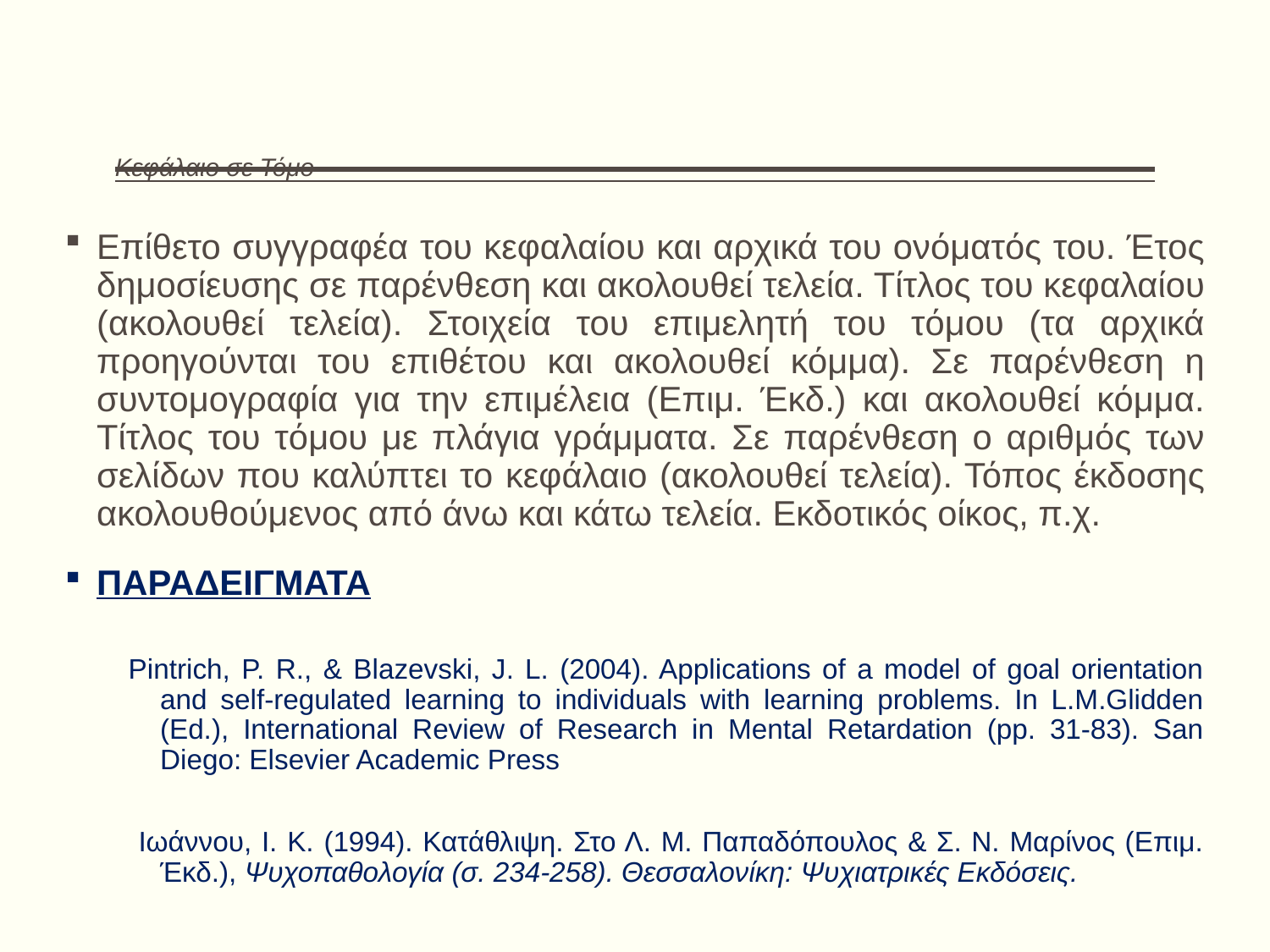

# Κεφάλαιο σε Τόμο
Επίθετο συγγραφέα του κεφαλαίου και αρχικά του ονόματός του. Έτος δημοσίευσης σε παρένθεση και ακολουθεί τελεία. Τίτλος του κεφαλαίου (ακολουθεί τελεία). Στοιχεία του επιμελητή του τόμου (τα αρχικά προηγούνται του επιθέτου και ακολουθεί κόμμα). Σε παρένθεση η συντομογραφία για την επιμέλεια (Επιμ. Έκδ.) και ακολουθεί κόμμα. Τίτλος του τόμου με πλάγια γράμματα. Σε παρένθεση ο αριθμός των σελίδων που καλύπτει το κεφάλαιο (ακολουθεί τελεία). Τόπος έκδοσης ακολουθούμενος από άνω και κάτω τελεία. Εκδοτικός οίκος, π.χ.
ΠΑΡΑΔΕΙΓΜΑΤΑ

Pintrich, P. R., & Blazevski, J. L. (2004). Applications of a model of goal orientation and self-regulated learning to individuals with learning problems. In L.M.Glidden (Ed.), International Review of Research in Mental Retardation (pp. 31-83). San Diego: Elsevier Academic Press

 Ιωάννου, Ι. Κ. (1994). Κατάθλιψη. Στο Λ. Μ. Παπαδόπουλος & Σ. Ν. Μαρίνος (Επιμ. Έκδ.), Ψυχοπαθολογία (σ. 234-258). Θεσσαλονίκη: Ψυχιατρικές Εκδόσεις.